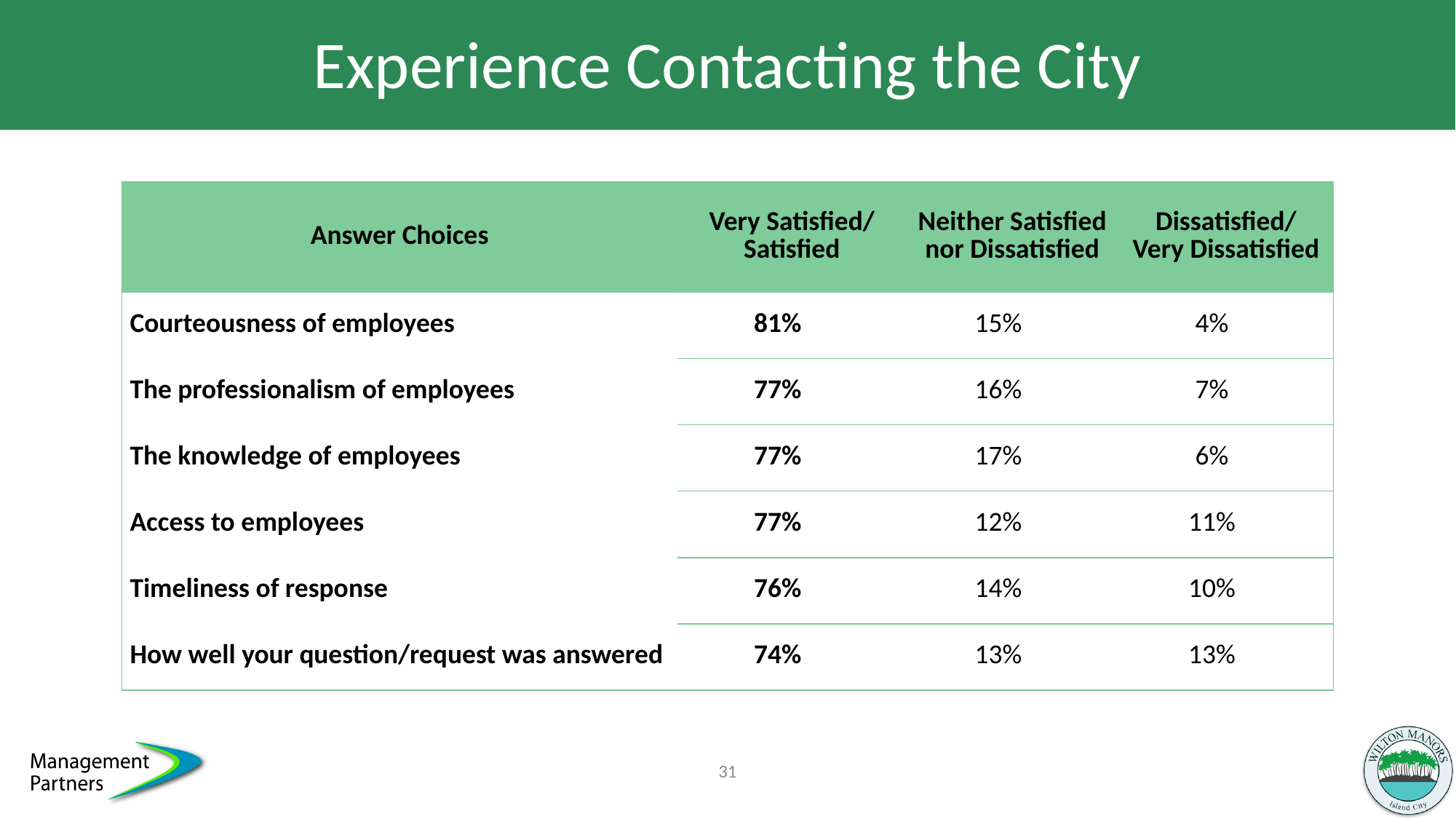

# Experience Contacting the City
| Answer Choices | Very Satisfied/ Satisfied | Neither Satisfied nor Dissatisfied | Dissatisfied/ Very Dissatisfied |
| --- | --- | --- | --- |
| Courteousness of employees | 81% | 15% | 4% |
| The professionalism of employees | 77% | 16% | 7% |
| The knowledge of employees | 77% | 17% | 6% |
| Access to employees | 77% | 12% | 11% |
| Timeliness of response | 76% | 14% | 10% |
| How well your question/request was answered | 74% | 13% | 13% |
31